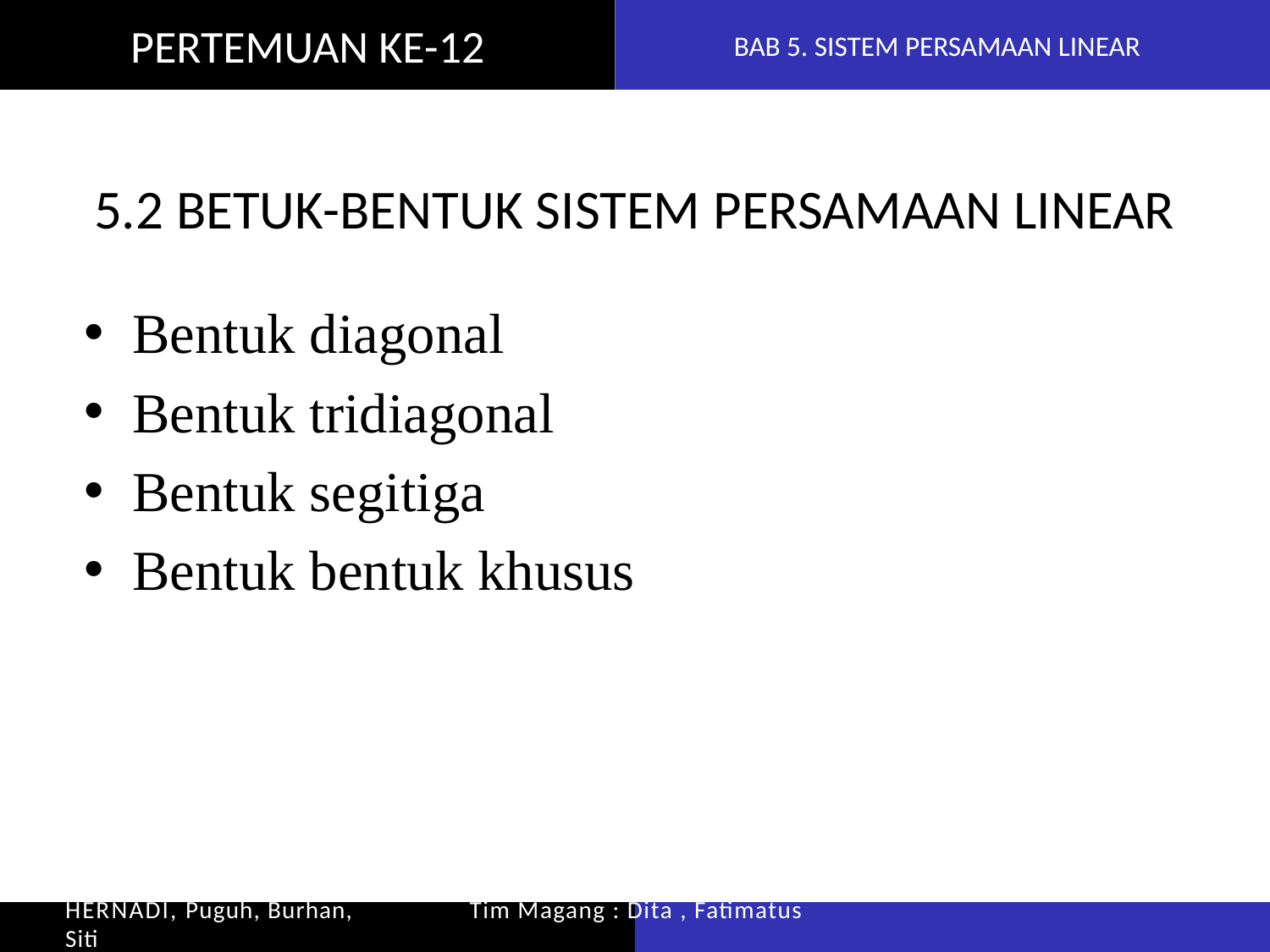

PERTEMUAN KE-12
BAB 5. SISTEM PERSAMAAN LINEAR
# 5.2 BETUK-BENTUK SISTEM PERSAMAAN LINEAR
Bentuk diagonal
Bentuk tridiagonal
Bentuk segitiga
Bentuk bentuk khusus
SISTEM PERSAMAAN LINEAR
(METODE ELIMINASI GAUSSIAN)
Tim Dosen: Julan HERNADI, Puguh, Burhan, Siti
Tim Magang : Dita , Fatimatus